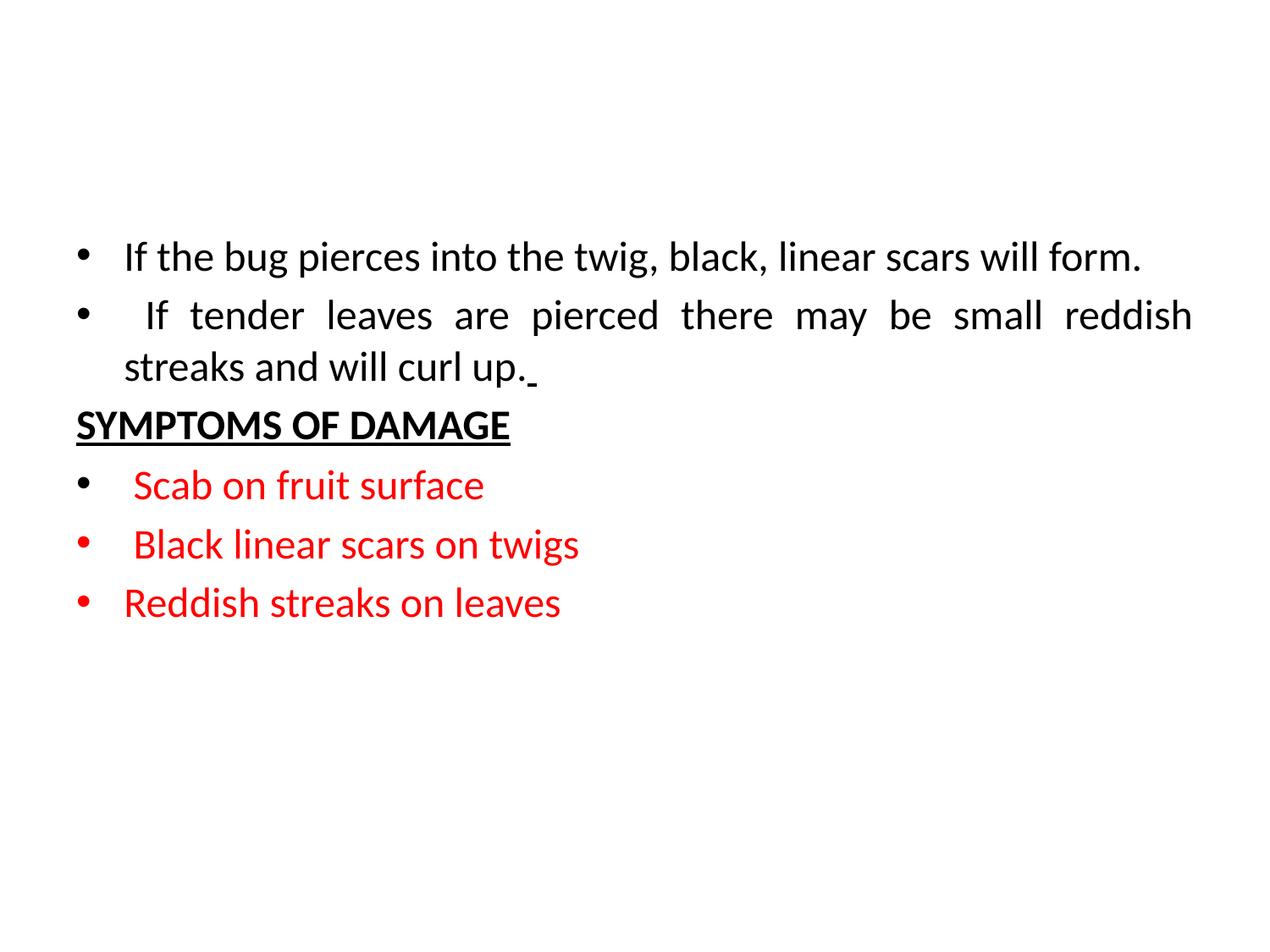

#
If the bug pierces into the twig, black, linear scars will form.
 If tender leaves are pierced there may be small reddish streaks and will curl up.
SYMPTOMS OF DAMAGE
 Scab on fruit surface
 Black linear scars on twigs
Reddish streaks on leaves